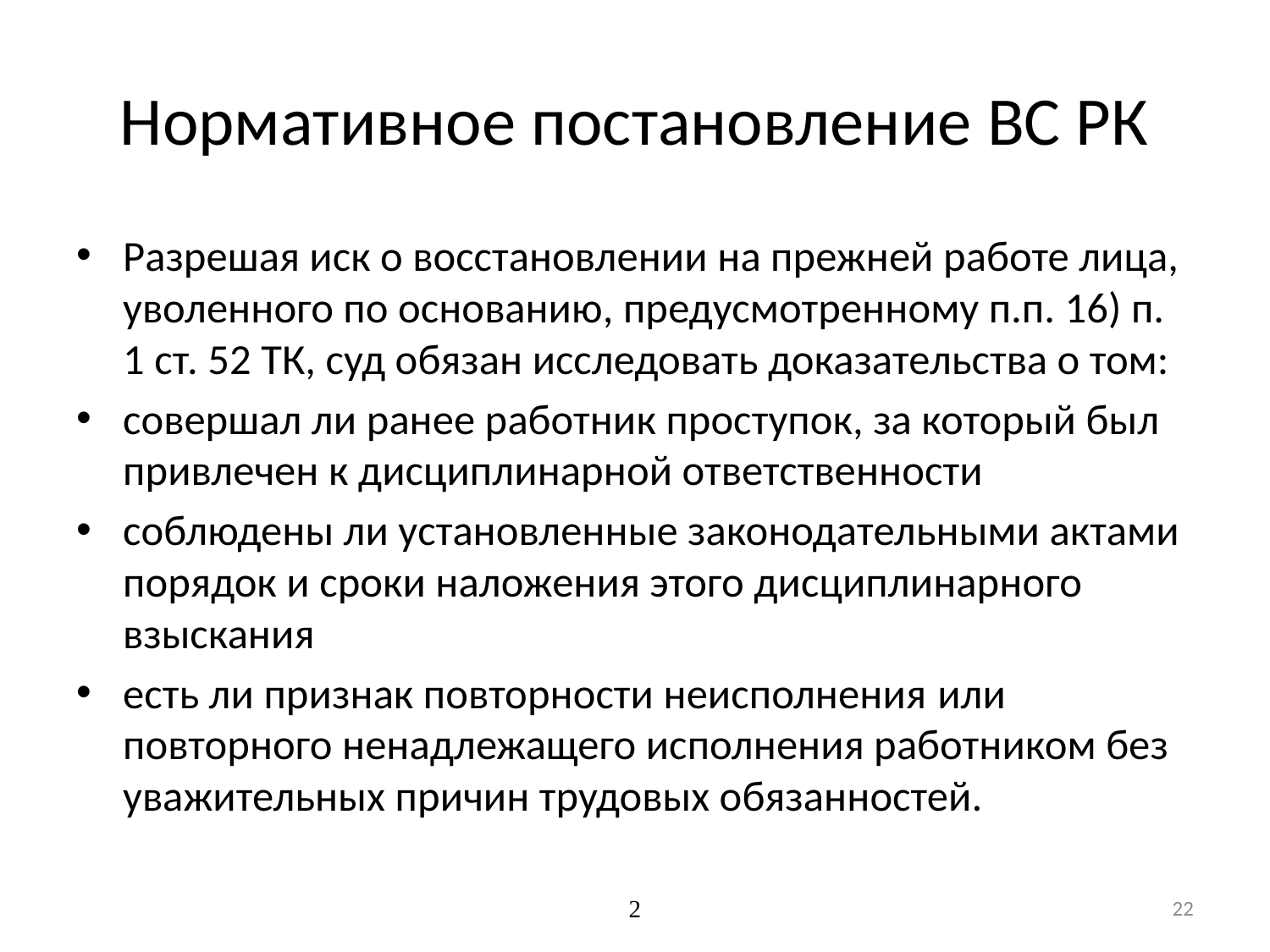

# Нормативное постановление ВС РК
Разрешая иск о восстановлении на прежней работе лица, уволенного по основанию, предусмотренному п.п. 16) п. 1 ст. 52 ТК, суд обязан исследовать доказательства о том:
совершал ли ранее работник проступок, за который был привлечен к дисциплинарной ответственности
соблюдены ли установленные законодательными актами порядок и сроки наложения этого дисциплинарного взыскания
есть ли признак повторности неисполнения или повторного ненадлежащего исполнения работником без уважительных причин трудовых обязанностей.

2
22